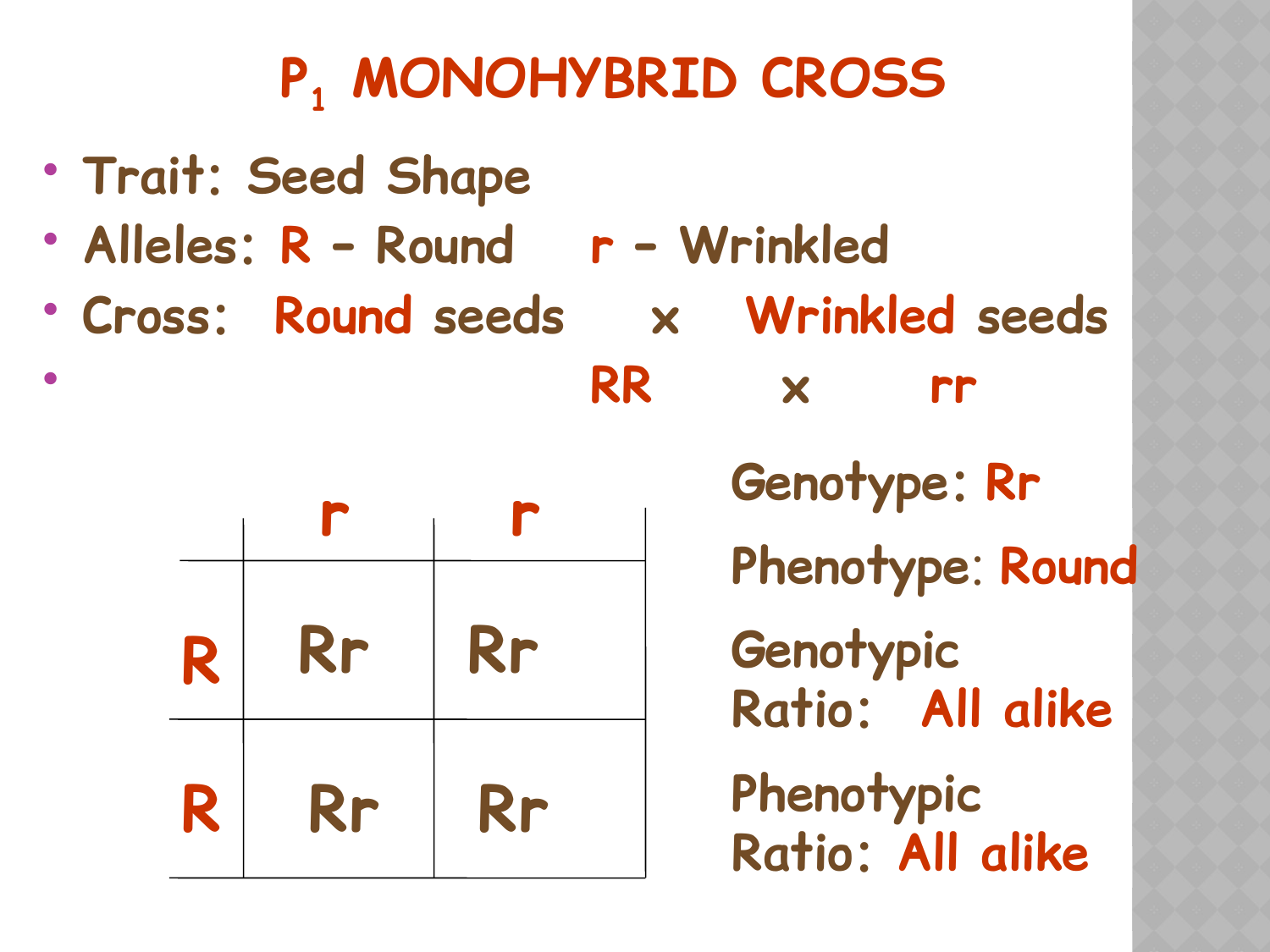

# P1 Monohybrid Cross
Trait: Seed Shape
Alleles: R – Round	r – Wrinkled
Cross:  Round seeds    x   Wrinkled seeds
				RR	   x	    rr
Genotype: Rr
Phenotype: Round
Genotypic
Ratio:   All alike
Phenotypic
Ratio: All alike

r
r

Rr
Rr
R

R
Rr
Rr

62
copyright cmassengale